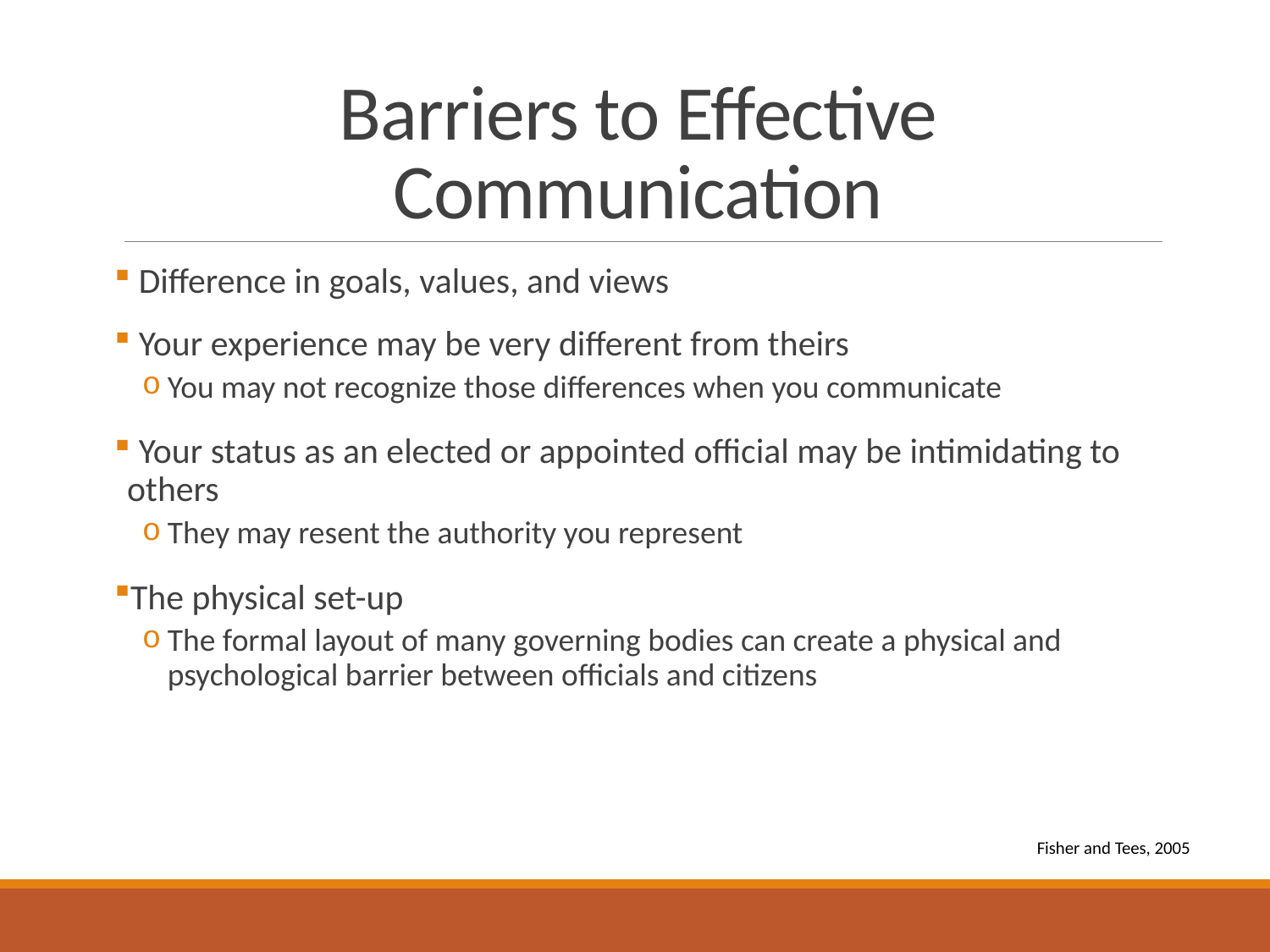

# Barriers to Effective Communication
 Difference in goals, values, and views
 Your experience may be very different from theirs
You may not recognize those differences when you communicate
 Your status as an elected or appointed official may be intimidating to others
They may resent the authority you represent
The physical set-up
The formal layout of many governing bodies can create a physical and psychological barrier between officials and citizens
Fisher and Tees, 2005